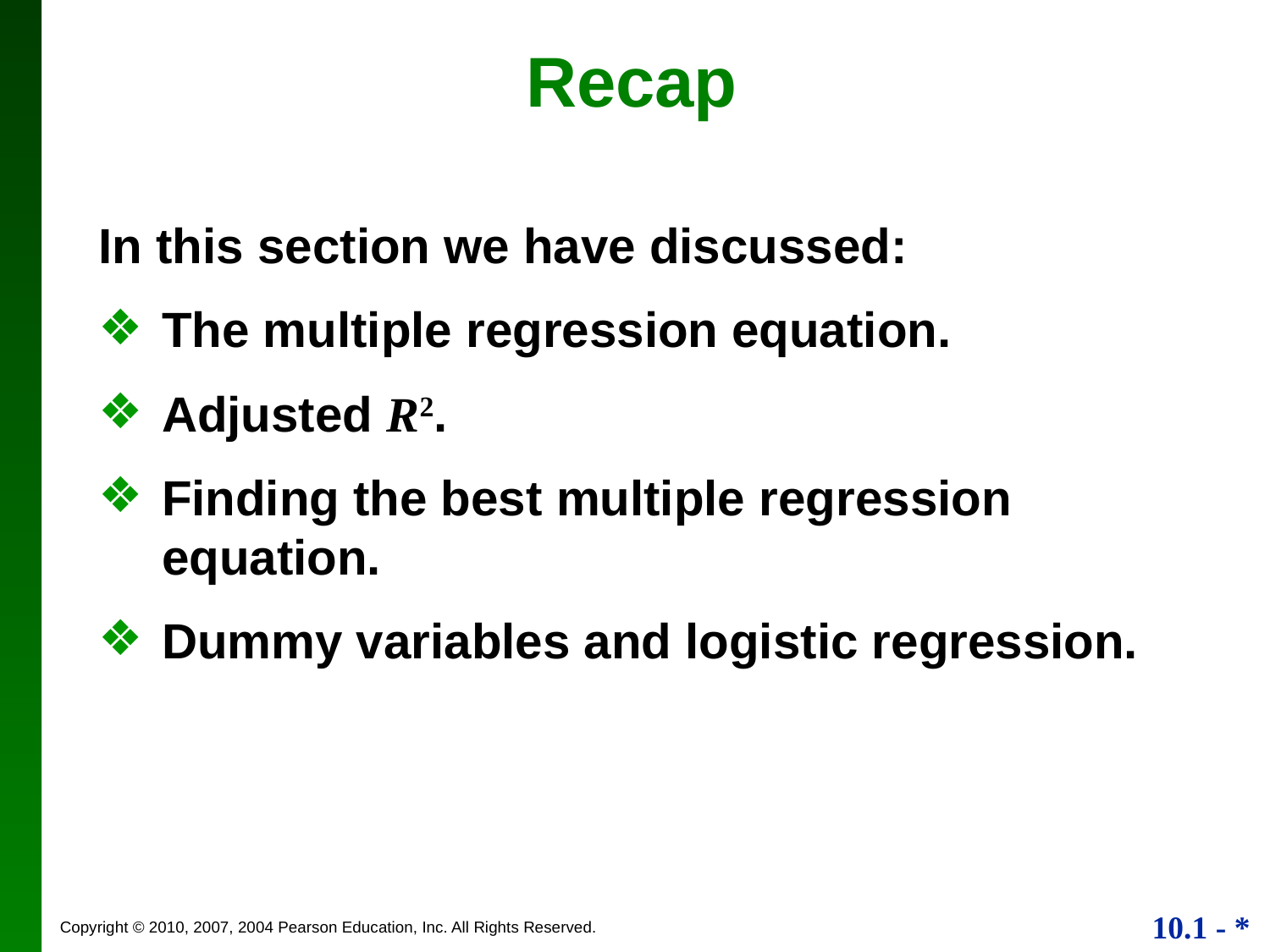

Recap
In this section we have discussed:
The multiple regression equation.
Adjusted R2.
Finding the best multiple regression 	equation.
Dummy variables and logistic regression.